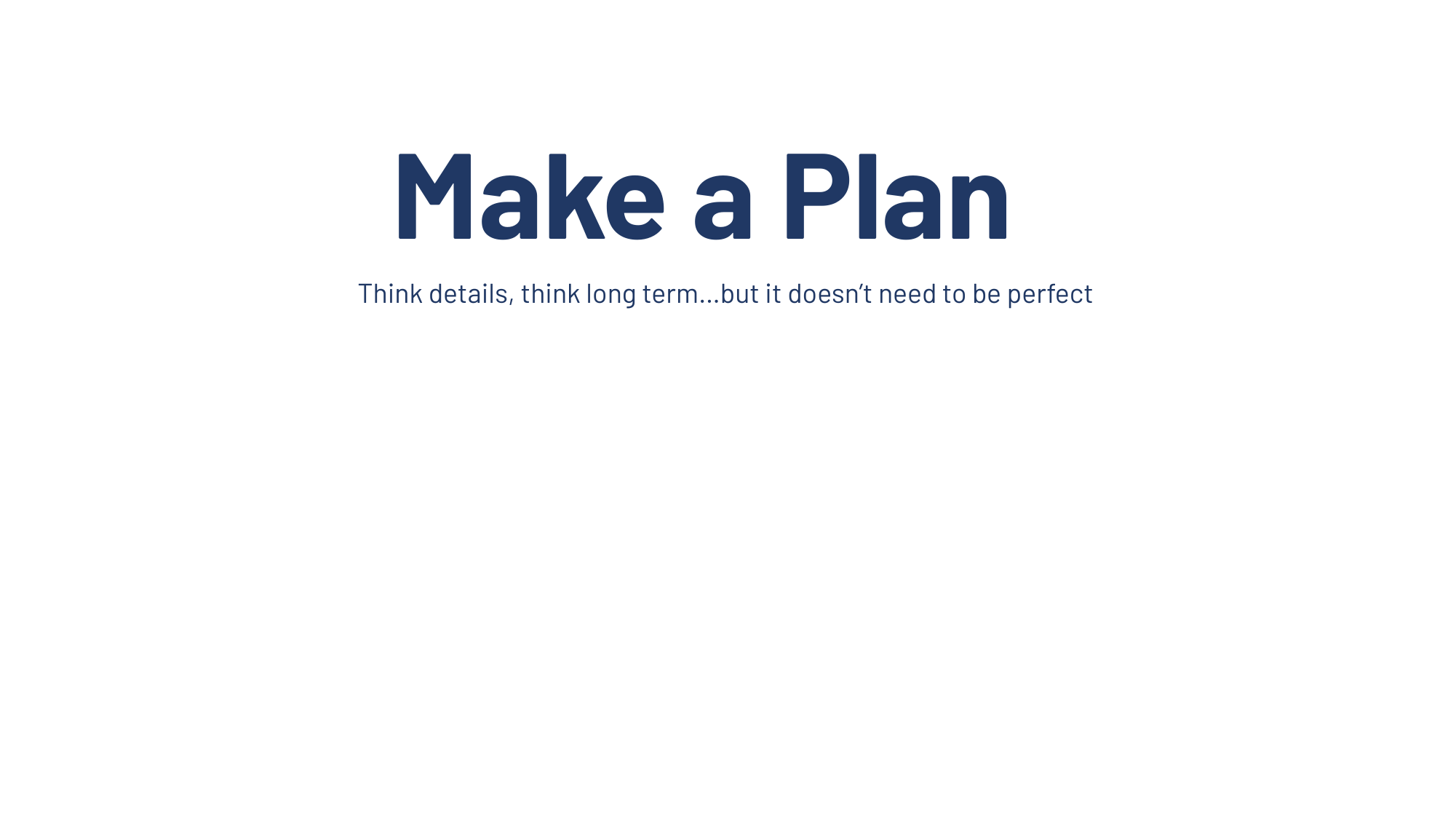

Make a Plan
Think details, think long term…but it doesn’t need to be perfect